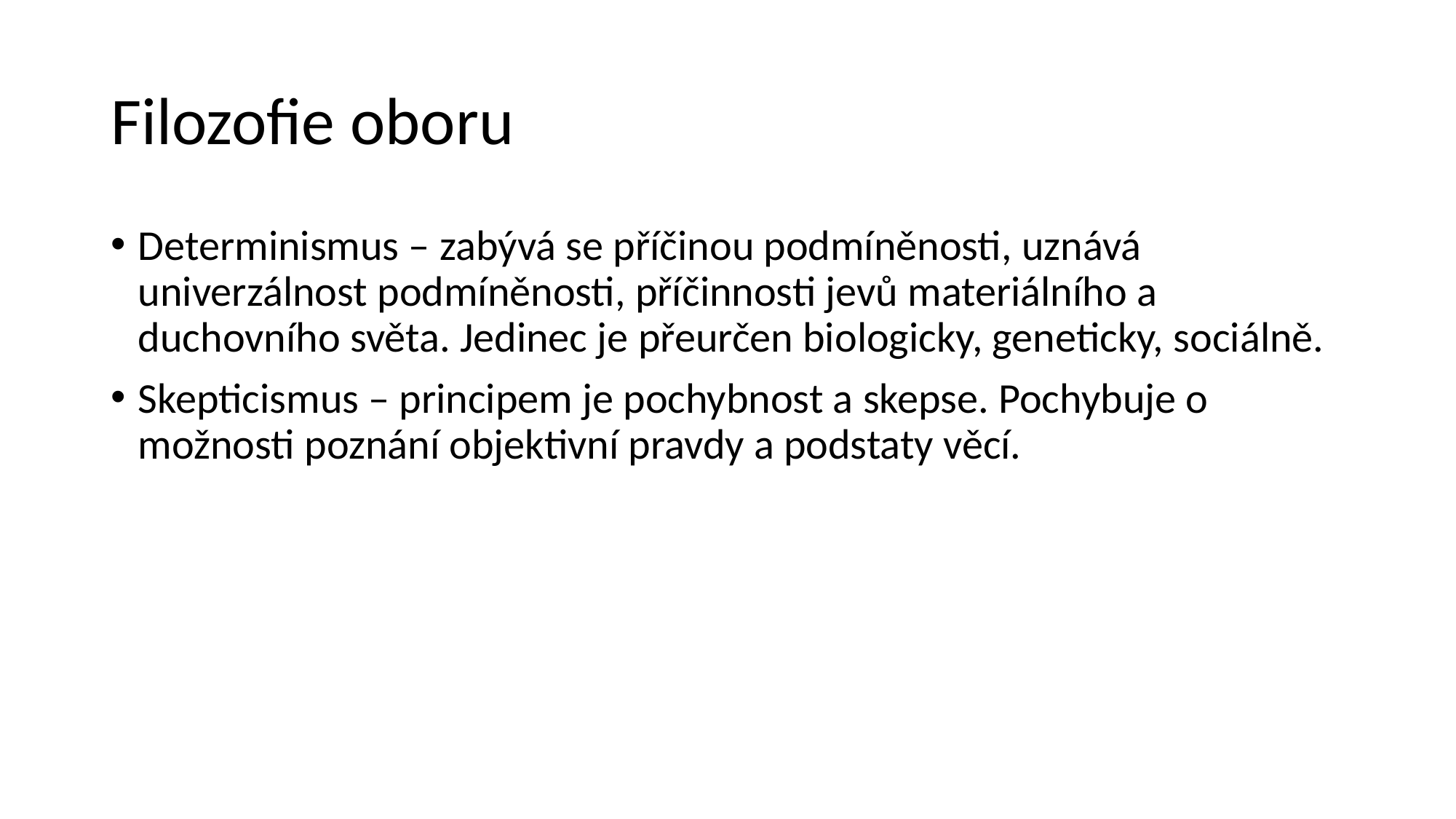

# Filozofie oboru
Determinismus – zabývá se příčinou podmíněnosti, uznává univerzálnost podmíněnosti, příčinnosti jevů materiálního a duchovního světa. Jedinec je přeurčen biologicky, geneticky, sociálně.
Skepticismus – principem je pochybnost a skepse. Pochybuje o možnosti poznání objektivní pravdy a podstaty věcí.